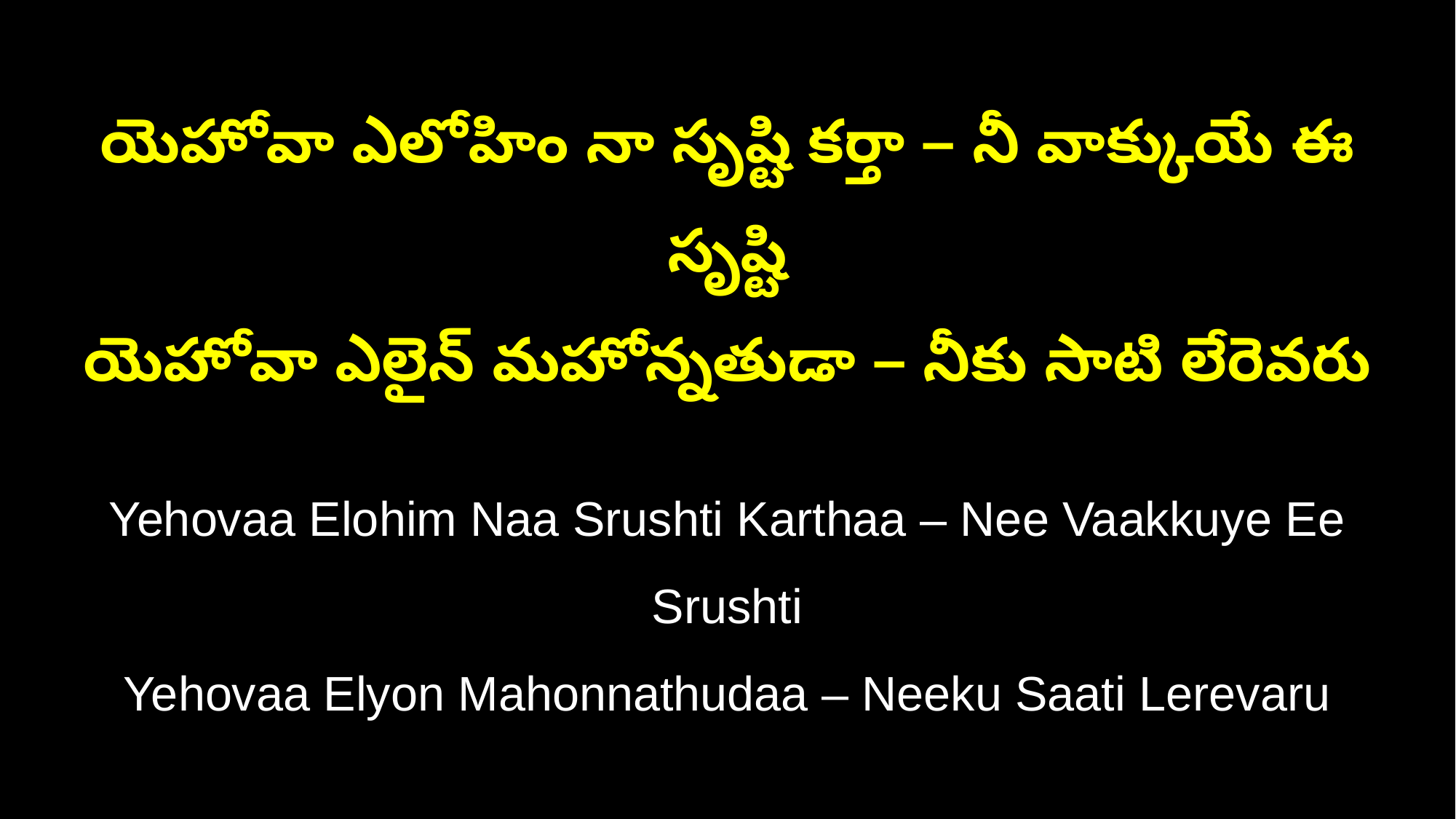

యెహోవా ఎలోహిం నా సృష్టి కర్తా – నీ వాక్కుయే ఈ సృష్టి
యెహోవా ఎలైన్ మహోన్నతుడా – నీకు సాటి లేరెవరు
Yehovaa Elohim Naa Srushti Karthaa – Nee Vaakkuye Ee Srushti
Yehovaa Elyon Mahonnathudaa – Neeku Saati Lerevaru